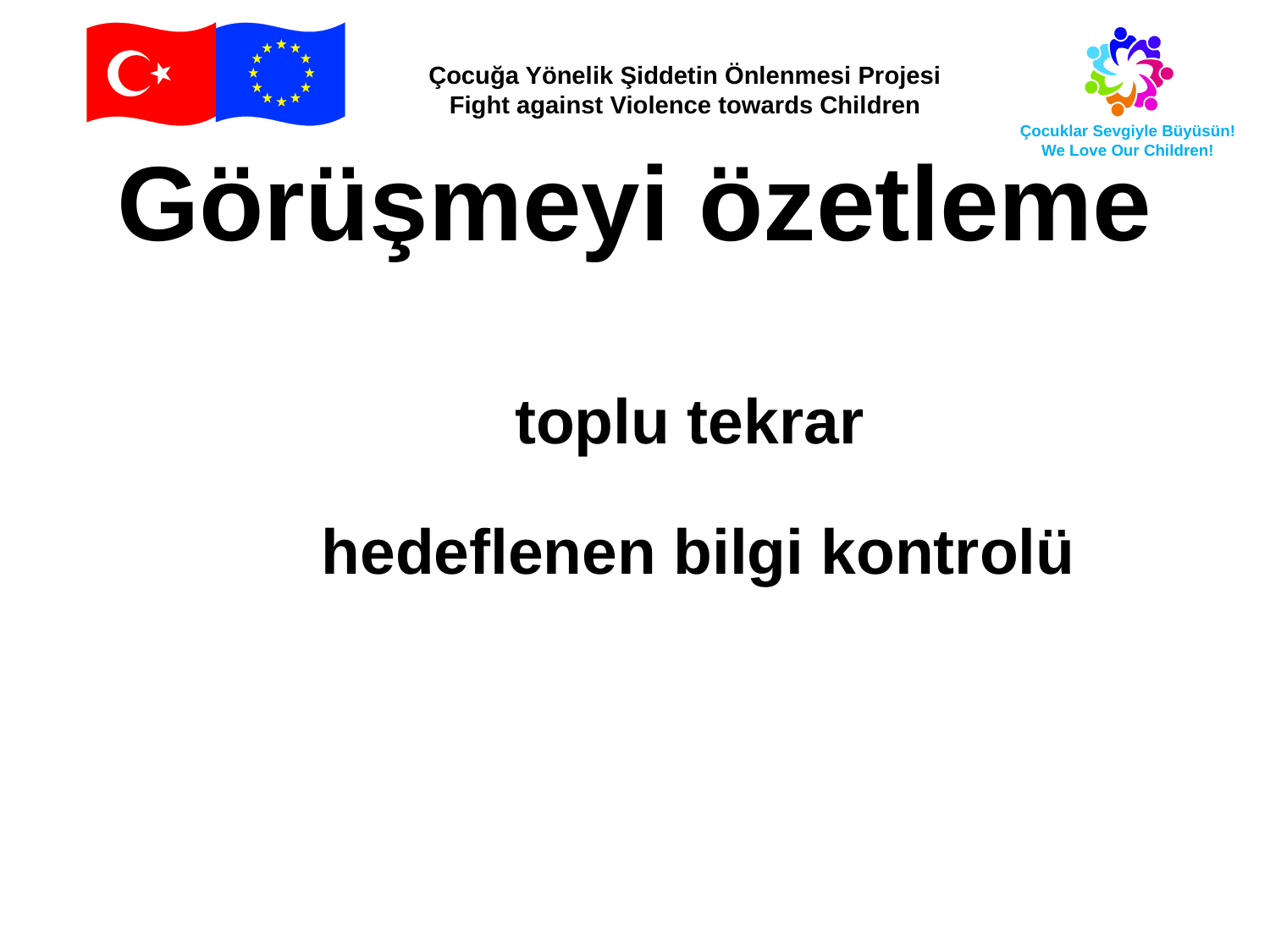

Görüşmeyi özetleme
	toplu tekrar
	hedeflenen bilgi kontrolü